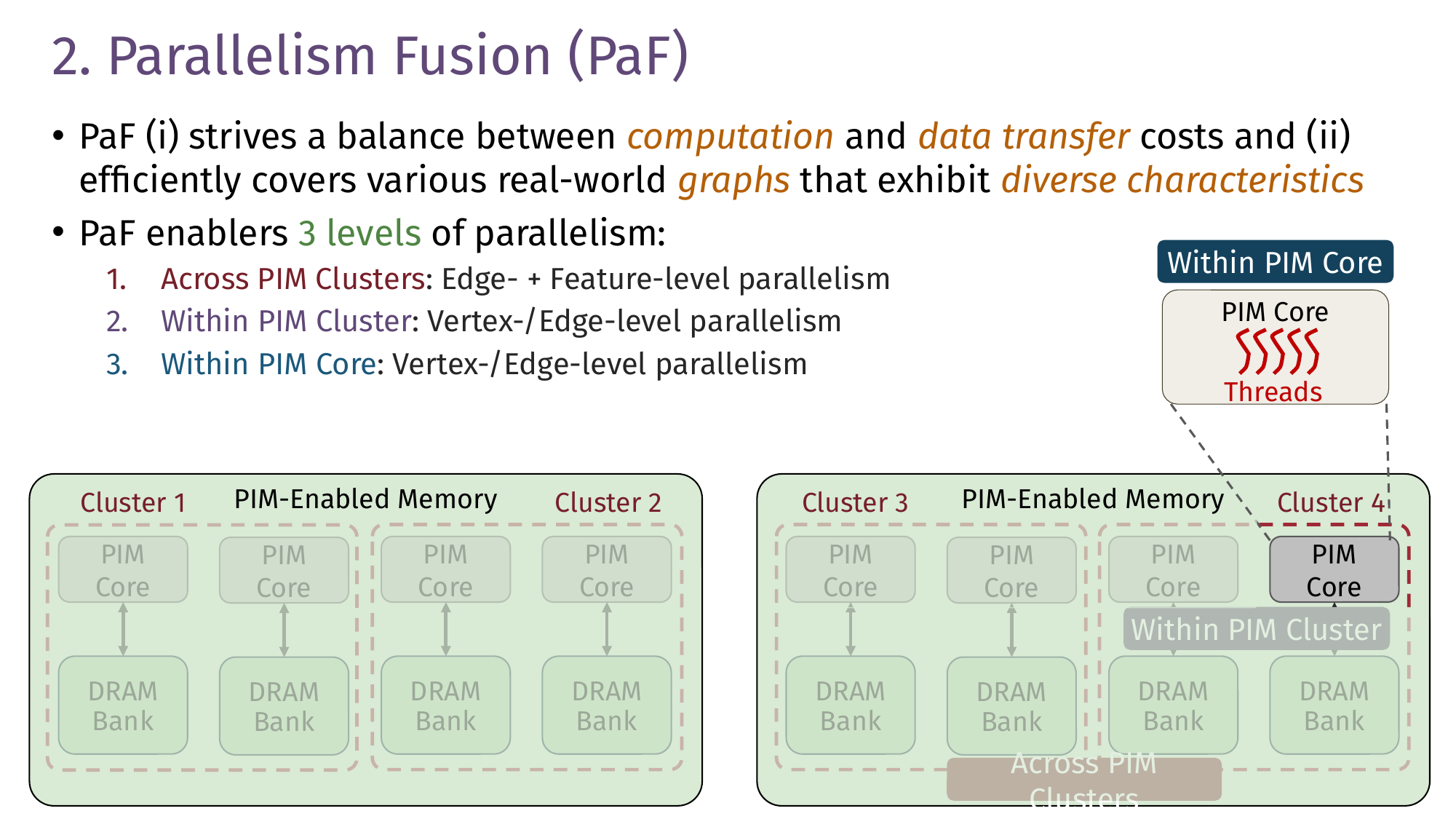

2. Parallelism Fusion (PaF)
PaF (i) strives a balance between computation and data transfer costs and (ii) efficiently covers various real-world graphs that exhibit diverse characteristics
PaF enablers 3 levels of parallelism:
Across PIM Clusters: Edge- + Feature-level parallelism
Within PIM Cluster: Vertex-/Edge-level parallelism
Within PIM Core: Vertex-/Edge-level parallelism

Within PIM Core
PIM Core

Threads
PIM-Enabled Memory
PIM Core
DRAM Bank
PIM Core
DRAM Bank
PIM Core
DRAM Bank
PIM Core
DRAM Bank
PIM-Enabled Memory
PIM Core
DRAM Bank
PIM Core
DRAM Bank
PIM Core
DRAM Bank
PIM Core
DRAM Bank
Cluster 3
Cluster 4
Cluster 1
Cluster 2

Within PIM Cluster
Across PIM Clusters
19